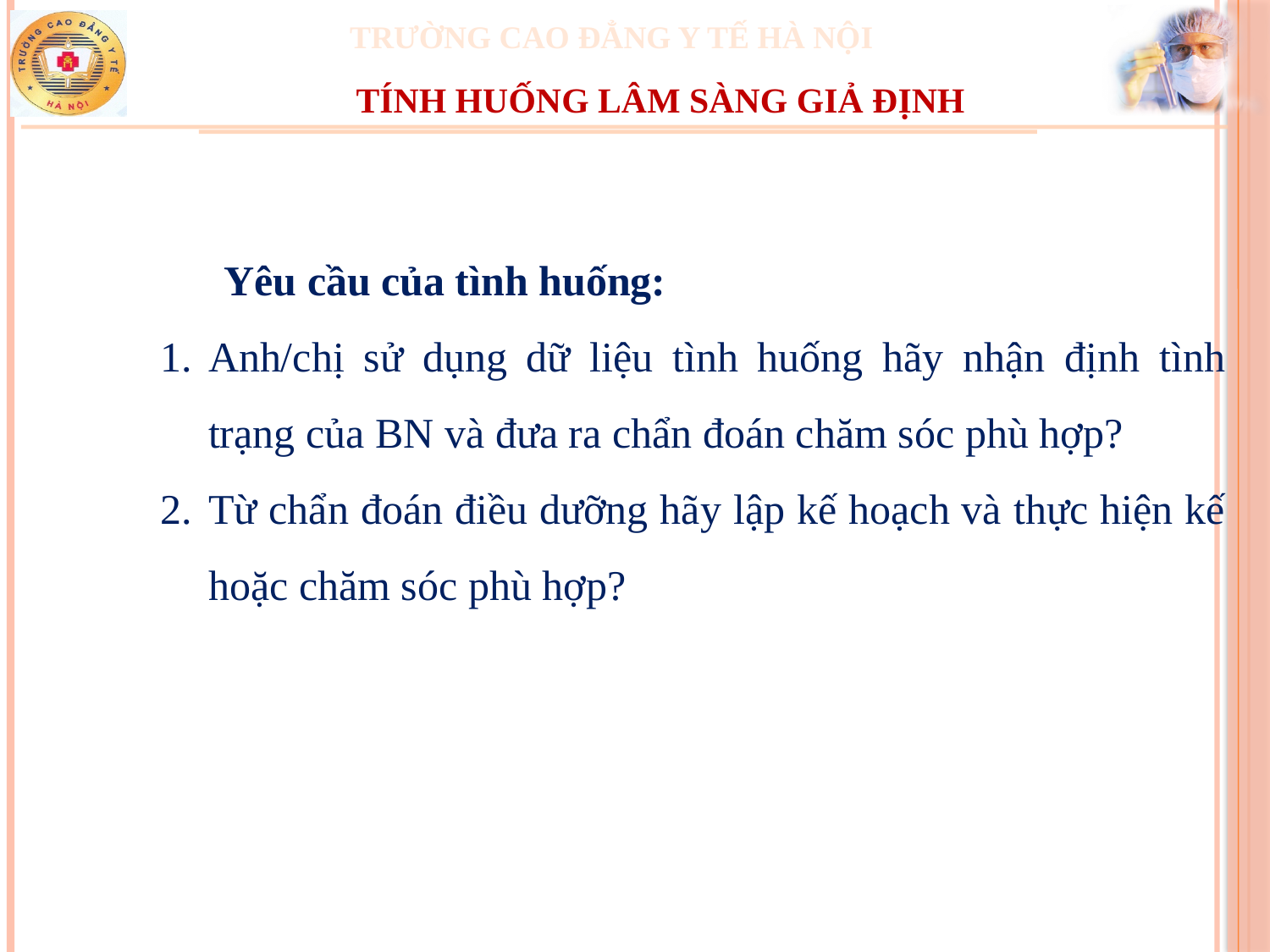

TÍNH HUỐNG LÂM SÀNG GIẢ ĐỊNH
Yêu cầu của tình huống:
Anh/chị sử dụng dữ liệu tình huống hãy nhận định tình trạng của BN và đưa ra chẩn đoán chăm sóc phù hợp?
Từ chẩn đoán điều dưỡng hãy lập kế hoạch và thực hiện kế hoặc chăm sóc phù hợp?